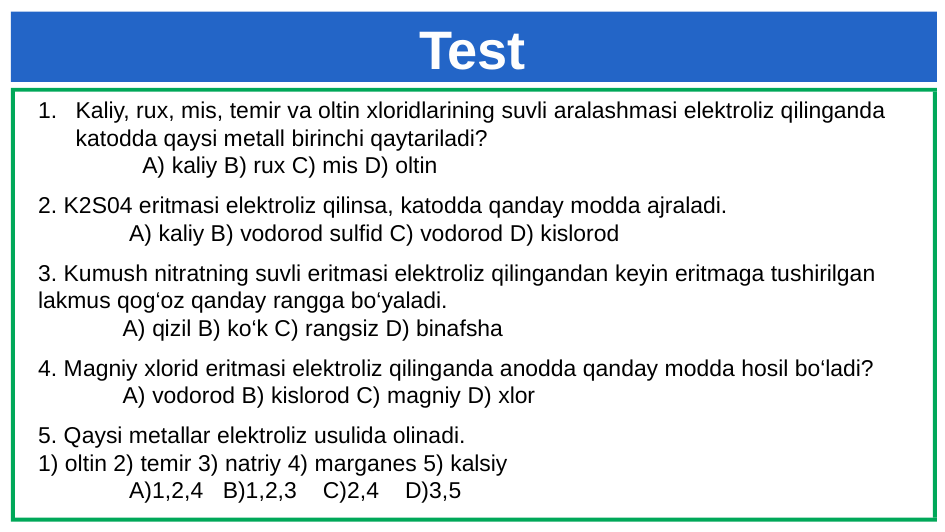

# Test
Kaliy, rux, mis, temir va oltin xloridlarining suvli aralashmasi elektroliz qilinganda katodda qaysi metall birinchi qaytariladi?
                A) kaliy B) rux C) mis D) oltin
2. K2S04 eritmasi elektroliz qilinsa, katodda qanday modda ajraladi.
              A) kaliy B) vodorod sulfid C) vodorod D) kislorod
3. Kumush nitratning suvli eritmasi elektroliz qilingandan keyin eritmaga tushirilgan lakmus qog‘oz qanday rangga bo‘yaladi.
             A) qizil B) ko‘k C) rangsiz D) binafsha
4. Magniy xlorid eritmasi elektroliz qilinganda anodda qanday modda hosil bo‘ladi?
             A) vodorod B) kislorod C) magniy D) xlor
5. Qaysi metallar elektroliz usulida olinadi.
1) oltin 2) temir 3) natriy 4) marganes 5) kalsiy
              A)1,2,4   B)1,2,3    C)2,4    D)3,5